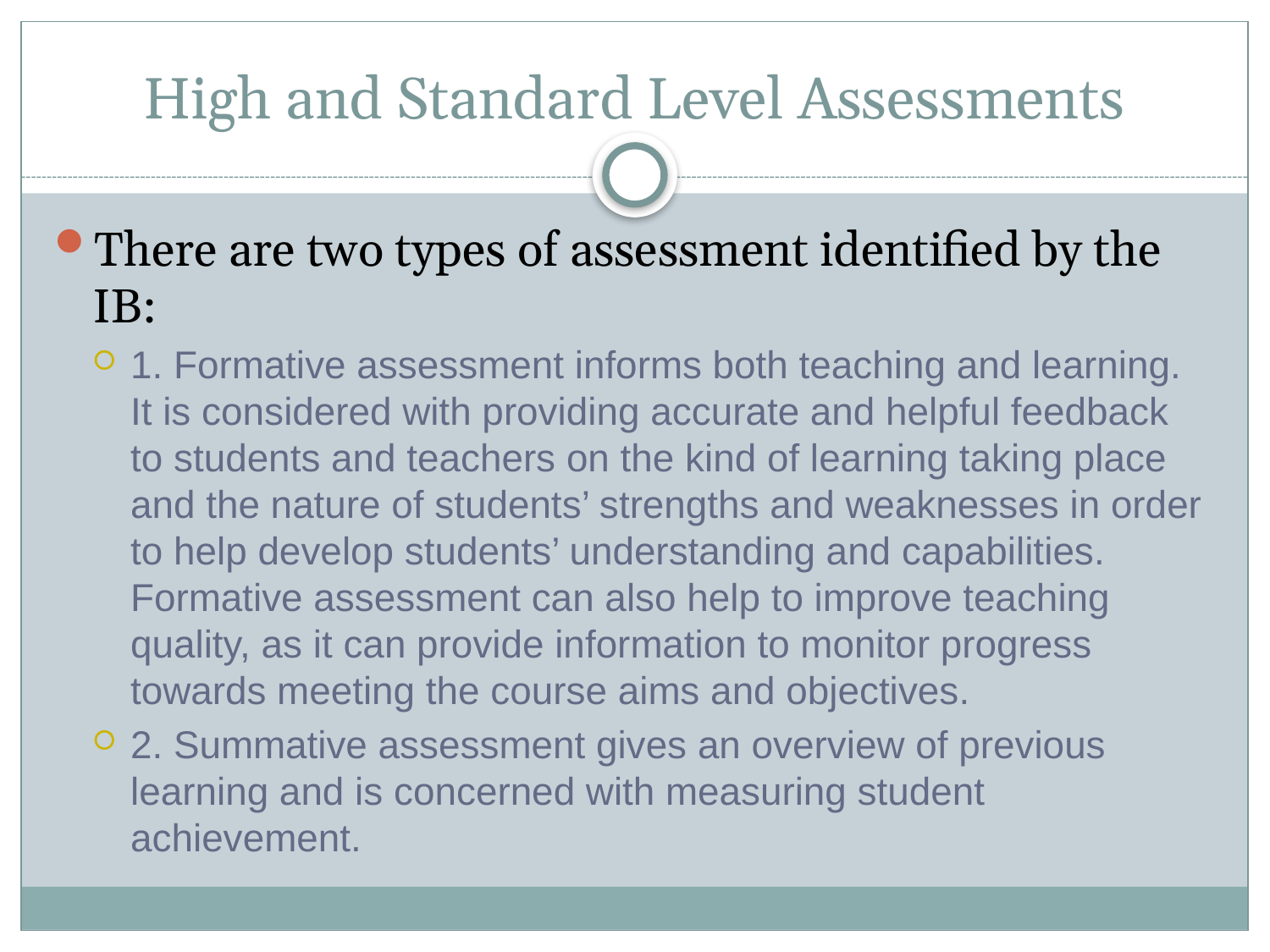

# High and Standard Level Assessments
There are two types of assessment identified by the IB:
1. Formative assessment informs both teaching and learning. It is considered with providing accurate and helpful feedback to students and teachers on the kind of learning taking place and the nature of students’ strengths and weaknesses in order to help develop students’ understanding and capabilities. Formative assessment can also help to improve teaching quality, as it can provide information to monitor progress towards meeting the course aims and objectives.
2. Summative assessment gives an overview of previous learning and is concerned with measuring student achievement.